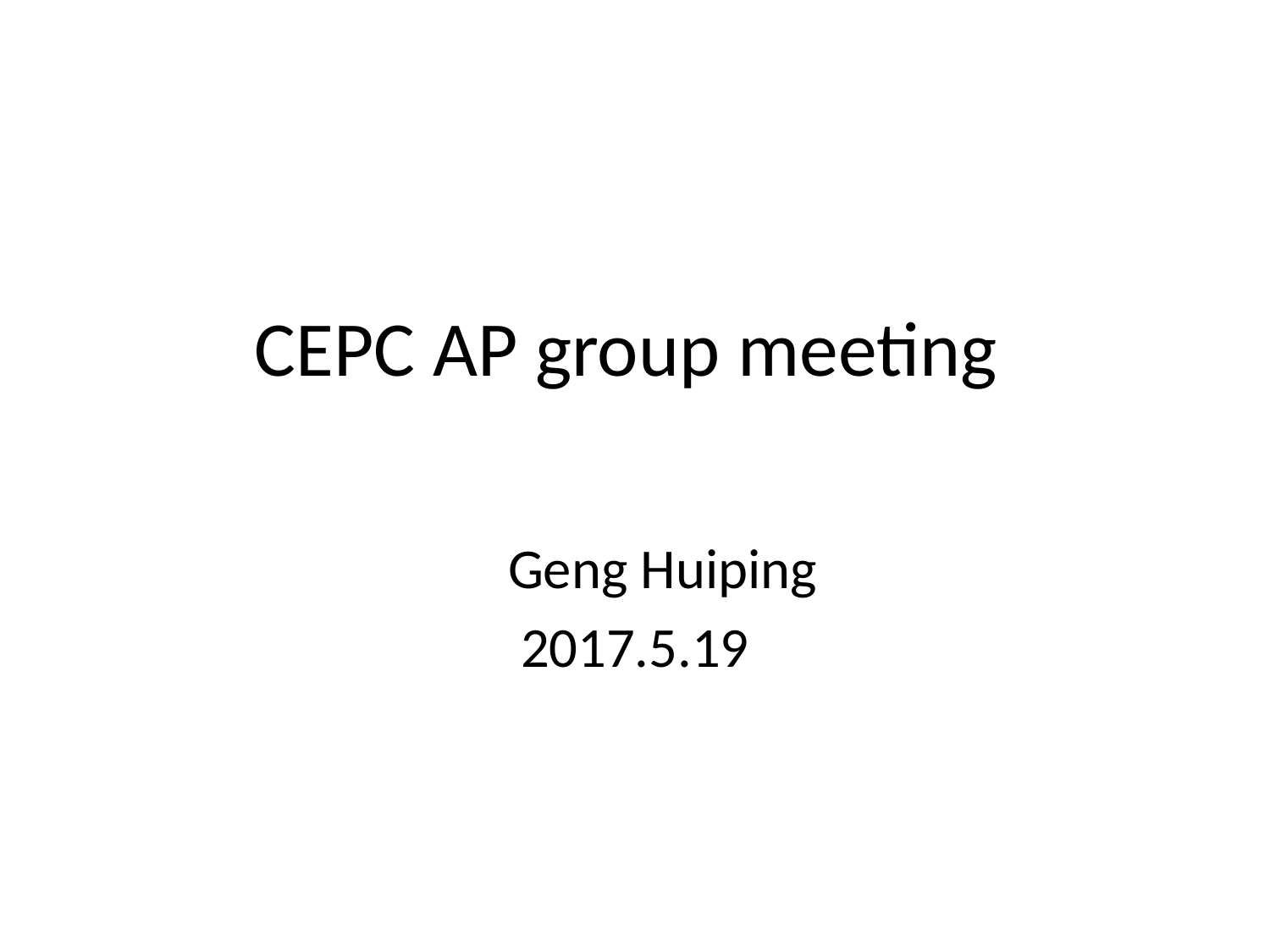

# CEPC AP group meeting
                                  Geng Huiping
                                   2017.5.19